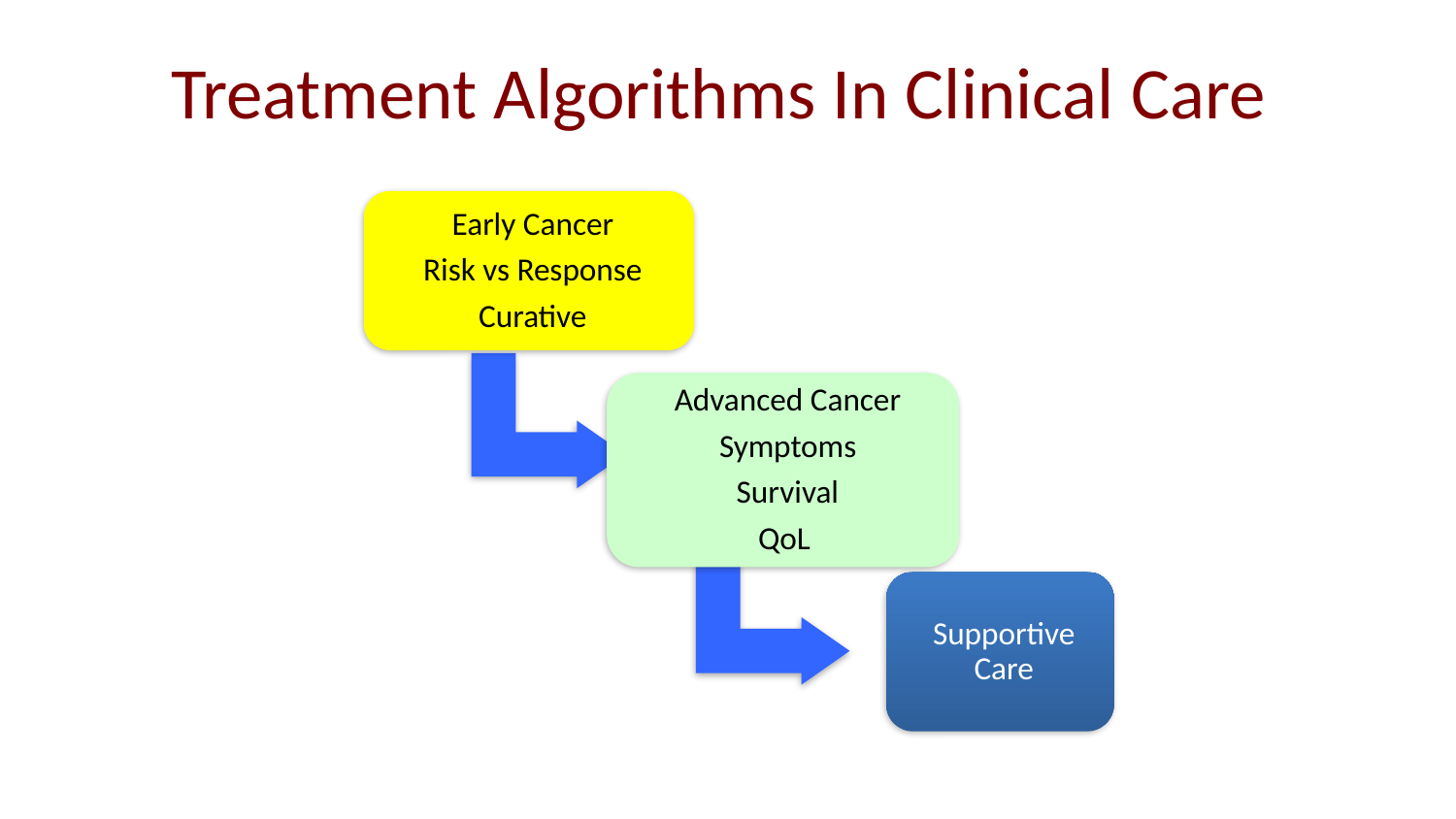

# Treatment Algorithms In Clinical Care
Early Cancer
Risk vs Response
Curative
Advanced Cancer
Symptoms
Survival
QoL
Supportive Care